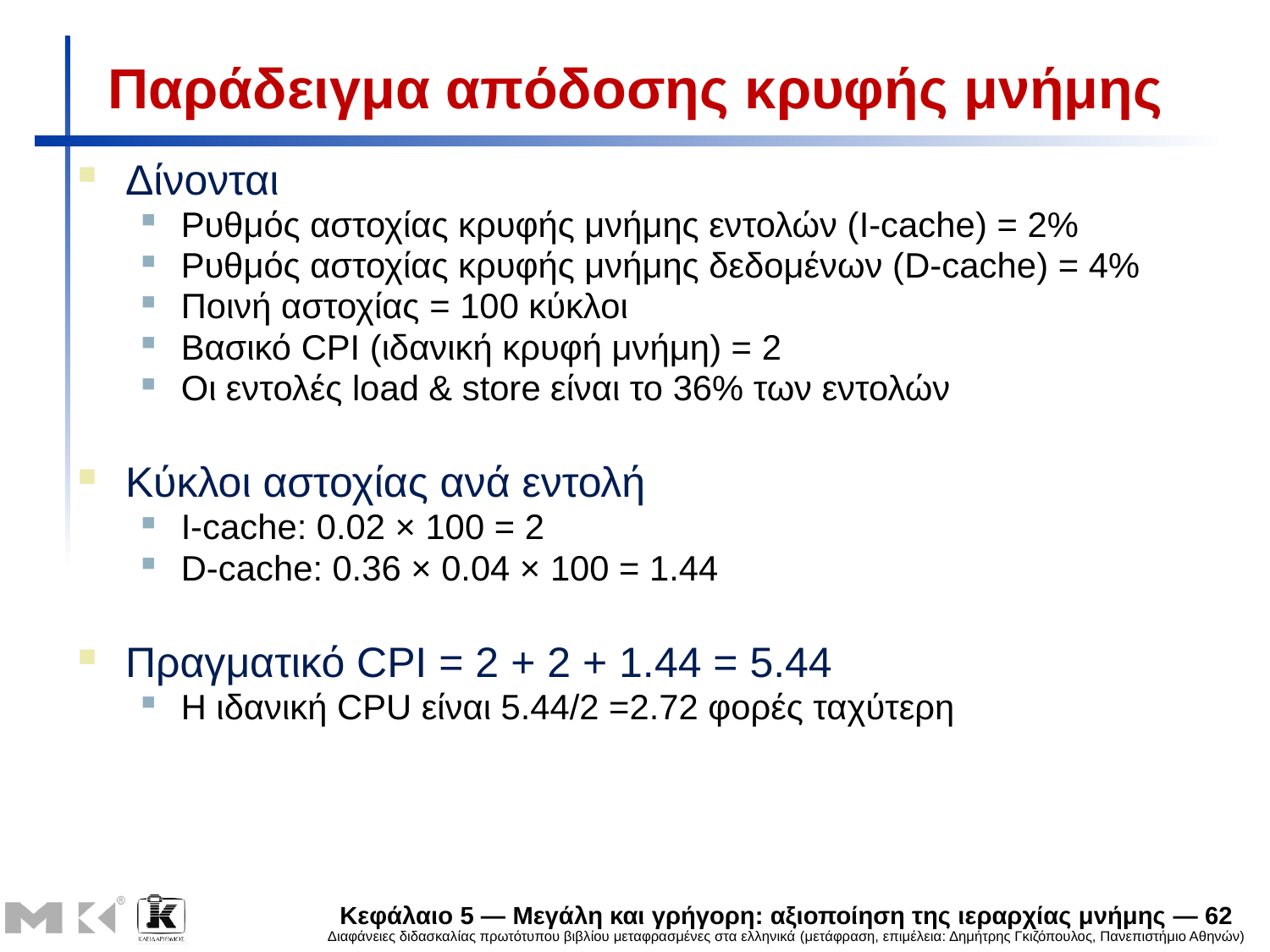

# Παράδειγμα απόδοσης κρυφής μνήμης
Δίνονται
Ρυθμός αστοχίας κρυφής μνήμης εντολών (I-cache) = 2%
Ρυθμός αστοχίας κρυφής μνήμης δεδομένων (D-cache) = 4%
Ποινή αστοχίας = 100 κύκλοι
Βασικό CPI (ιδανική κρυφή μνήμη) = 2
Οι εντολές load & store είναι το 36% των εντολών

Κύκλοι αστοχίας ανά εντολή
I-cache: 0.02 × 100 = 2
D-cache: 0.36 × 0.04 × 100 = 1.44

Πραγματικό CPI = 2 + 2 + 1.44 = 5.44
Η ιδανική CPU είναι 5.44/2 =2.72 φορές ταχύτερη
Κεφάλαιο 5 — Μεγάλη και γρήγορη: αξιοποίηση της ιεραρχίας μνήμης — 62